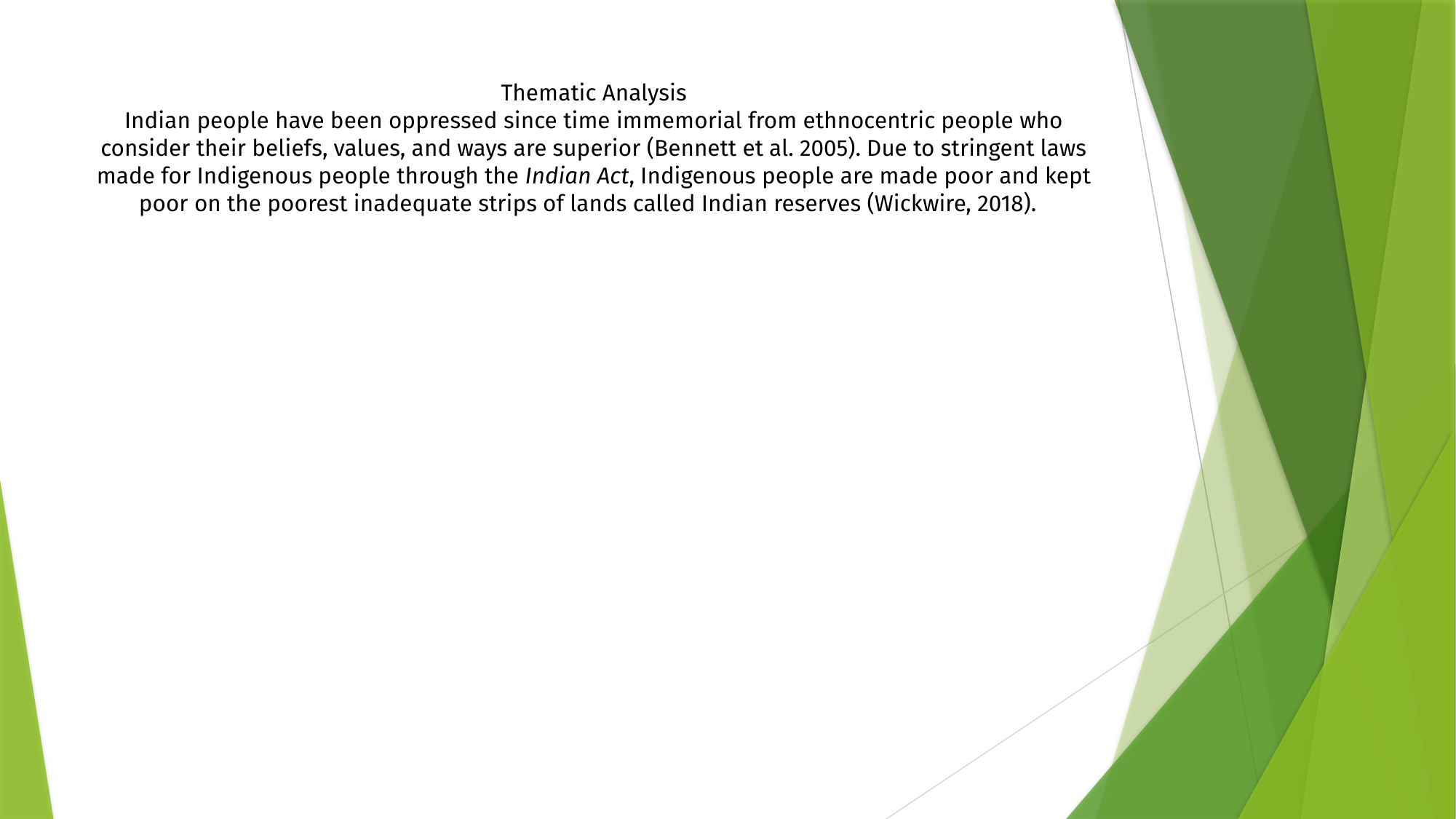

# Thematic Analysis Indian people have been oppressed since time immemorial from ethnocentric people who consider their beliefs, values, and ways are superior (Bennett et al. 2005). Due to stringent laws made for Indigenous people through the Indian Act, Indigenous people are made poor and kept poor on the poorest inadequate strips of lands called Indian reserves (Wickwire, 2018).